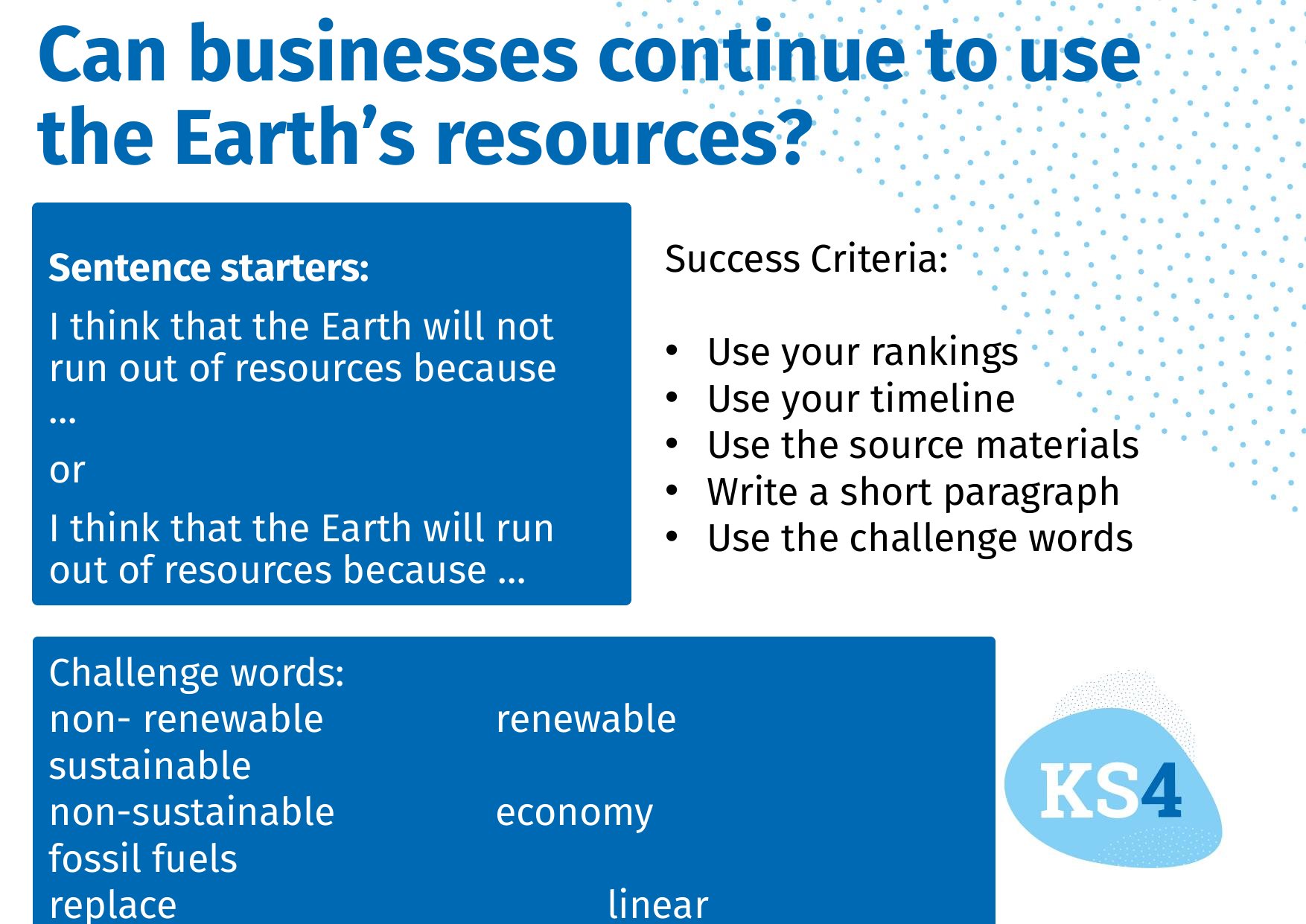

# Can businesses continue to use the Earth’s resources?

Sentence starters:
I think that the Earth will not run out of resources because …
or
I think that the Earth will run out of resources because …

Success Criteria:

Use your rankings
Use your timeline
Use the source materials
Write a short paragraph
Use the challenge words
Challenge words:
non- renewable		renewable		sustainable
non-sustainable		economy			fossil fuels
replace				linear 		   	bio-resource
circular 				organic